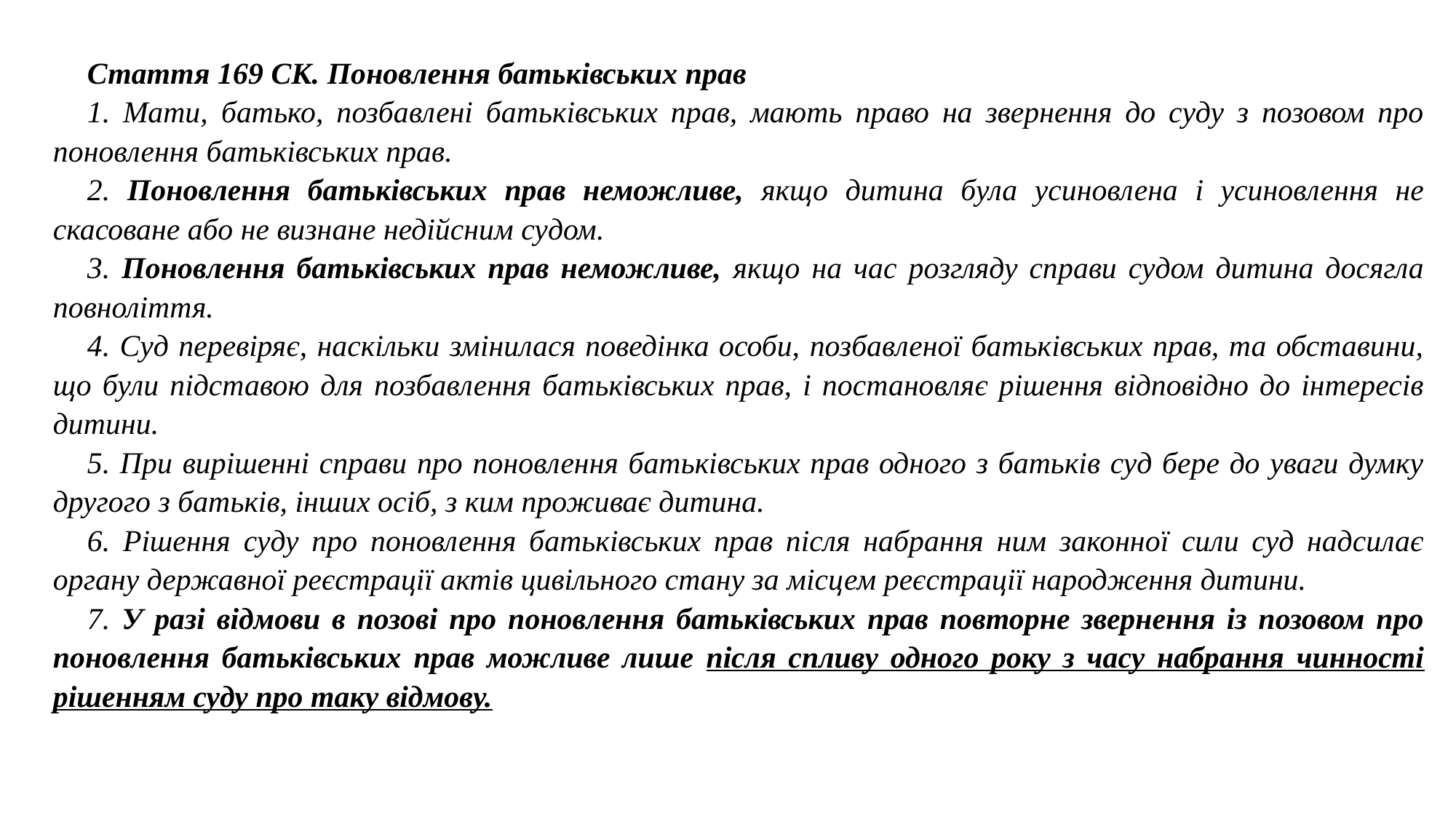

Стаття 169 СК. Поновлення батьківських прав
1. Мати, батько, позбавлені батьківських прав, мають право на звернення до суду з позовом про поновлення батьківських прав.
2. Поновлення батьківських прав неможливе, якщо дитина була усиновлена і усиновлення не скасоване або не визнане недійсним судом.
3. Поновлення батьківських прав неможливе, якщо на час розгляду справи судом дитина досягла повноліття.
4. Суд перевіряє, наскільки змінилася поведінка особи, позбавленої батьківських прав, та обставини, що були підставою для позбавлення батьківських прав, і постановляє рішення відповідно до інтересів дитини.
5. При вирішенні справи про поновлення батьківських прав одного з батьків суд бере до уваги думку другого з батьків, інших осіб, з ким проживає дитина.
6. Рішення суду про поновлення батьківських прав після набрання ним законної сили суд надсилає органу державної реєстрації актів цивільного стану за місцем реєстрації народження дитини.
7. У разі відмови в позові про поновлення батьківських прав повторне звернення із позовом про поновлення батьківських прав можливе лише після спливу одного року з часу набрання чинності рішенням суду про таку відмову.